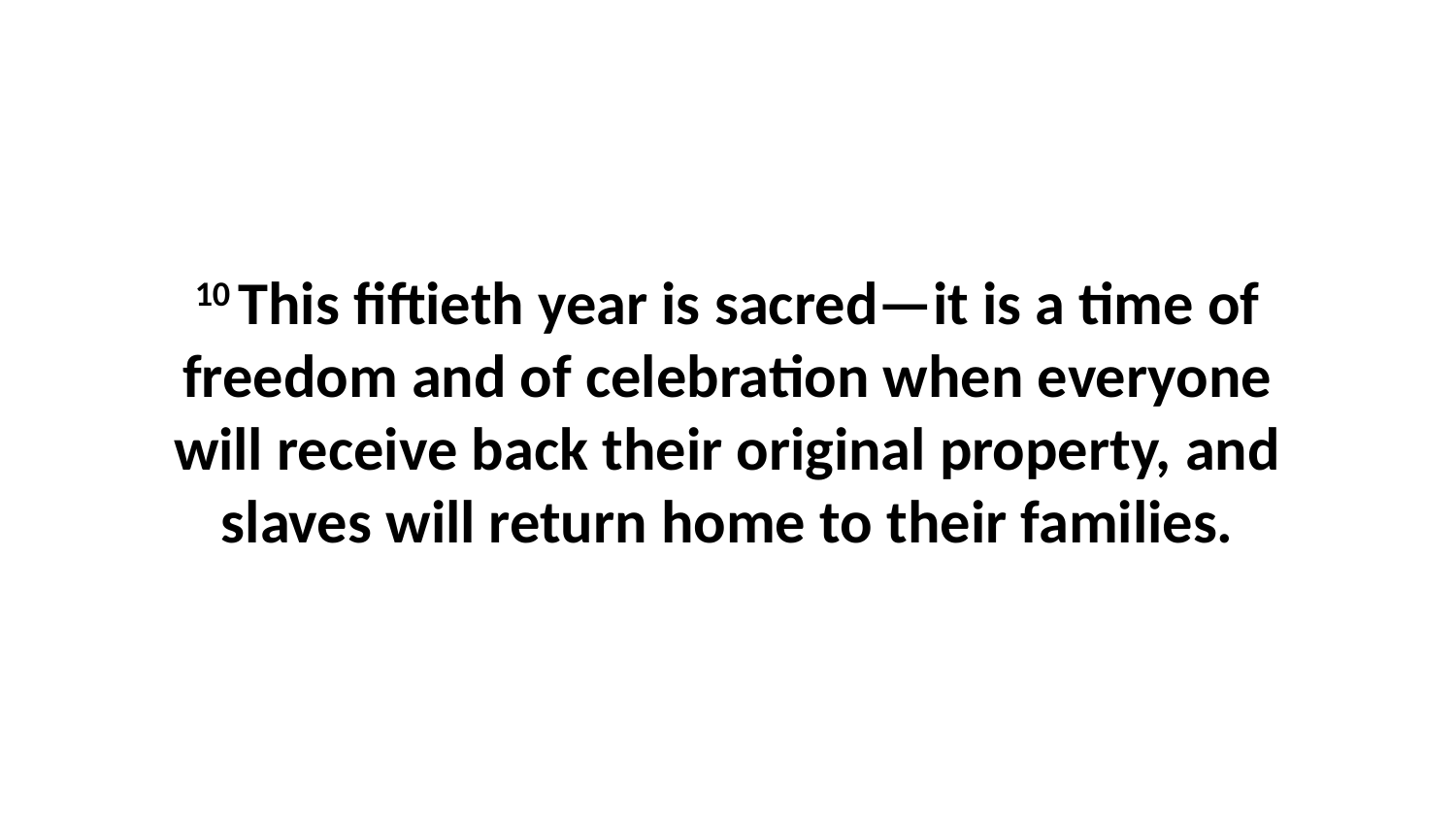

10 This fiftieth year is sacred—it is a time of freedom and of celebration when everyone will receive back their original property, and slaves will return home to their families.